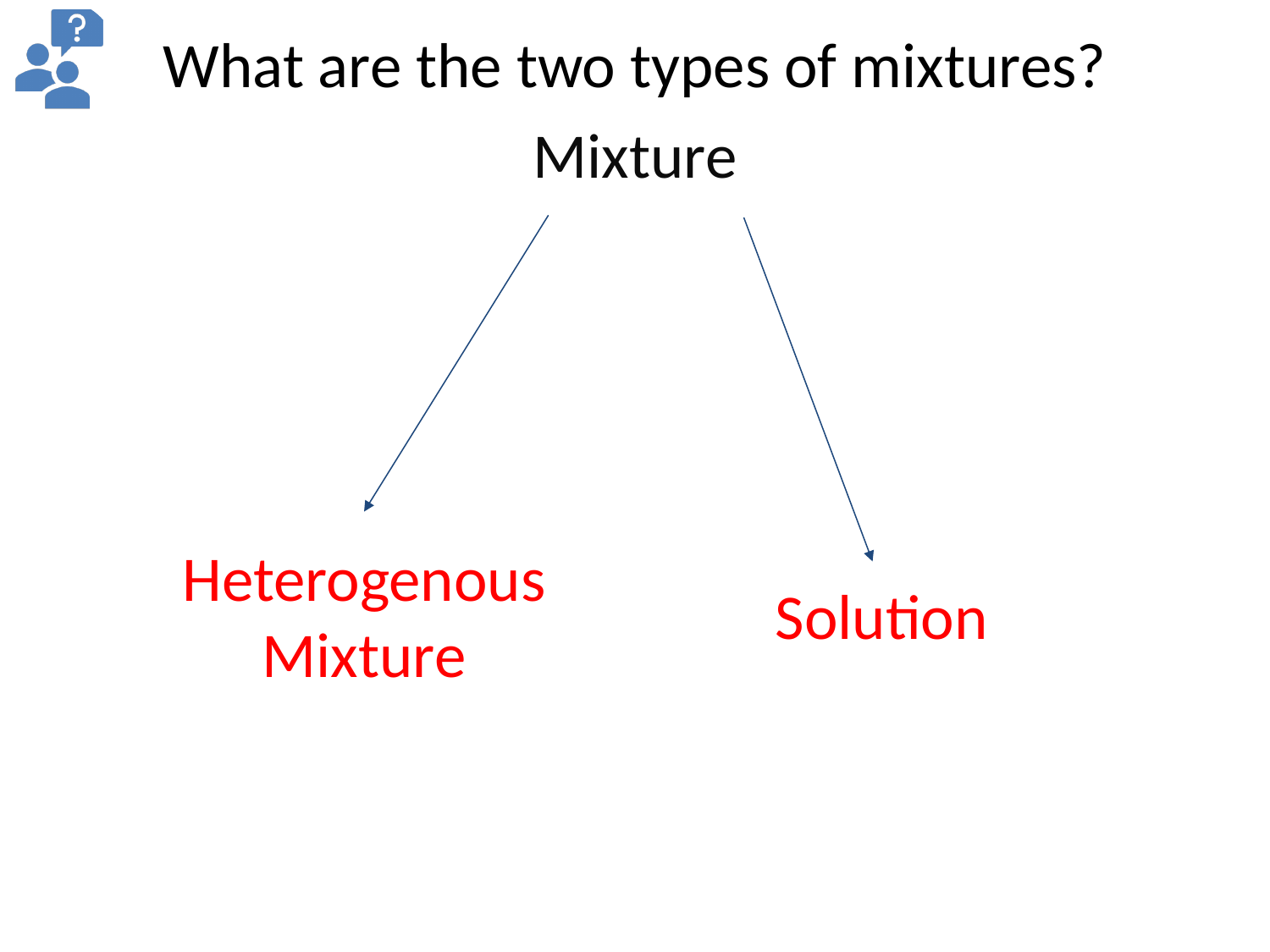

What are the two types of mixtures?
# Mixture
Heterogenous
Mixture
Solution